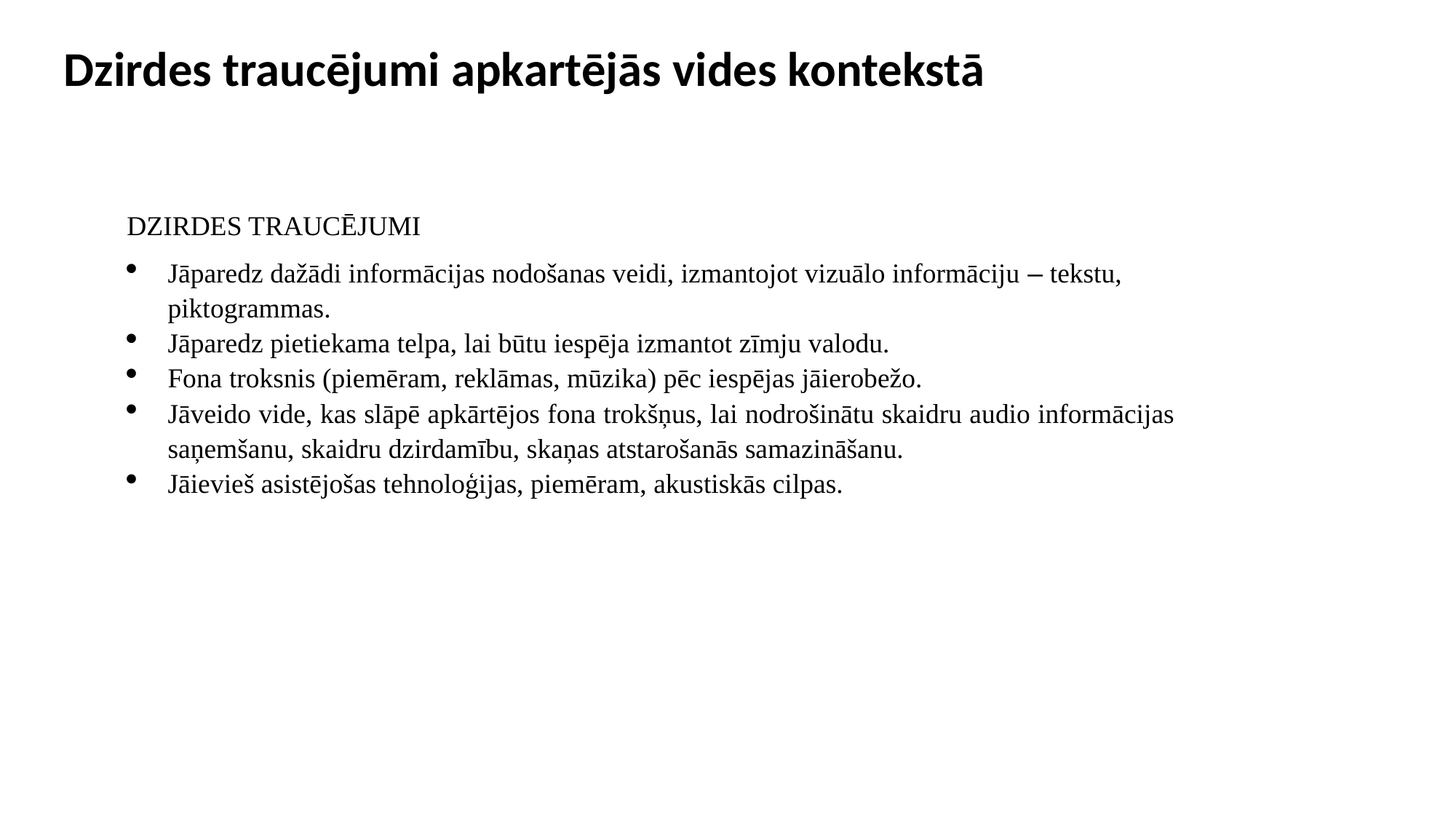

Dzirdes traucējumi apkartējās vides kontekstā
DZIRDES TRAUCĒJUMI
Jāparedz dažādi informācijas nodošanas veidi, izmantojot vizuālo informāciju ‒ tekstu, piktogrammas.
Jāparedz pietiekama telpa, lai būtu iespēja izmantot zīmju valodu.
Fona troksnis (piemēram, reklāmas, mūzika) pēc iespējas jāierobežo.
Jāveido vide, kas slāpē apkārtējos fona trokšņus, lai nodrošinātu skaidru audio informācijas saņemšanu, skaidru dzirdamību, skaņas atstarošanās samazināšanu.
Jāievieš asistējošas tehnoloģijas, piemēram, akustiskās cilpas.